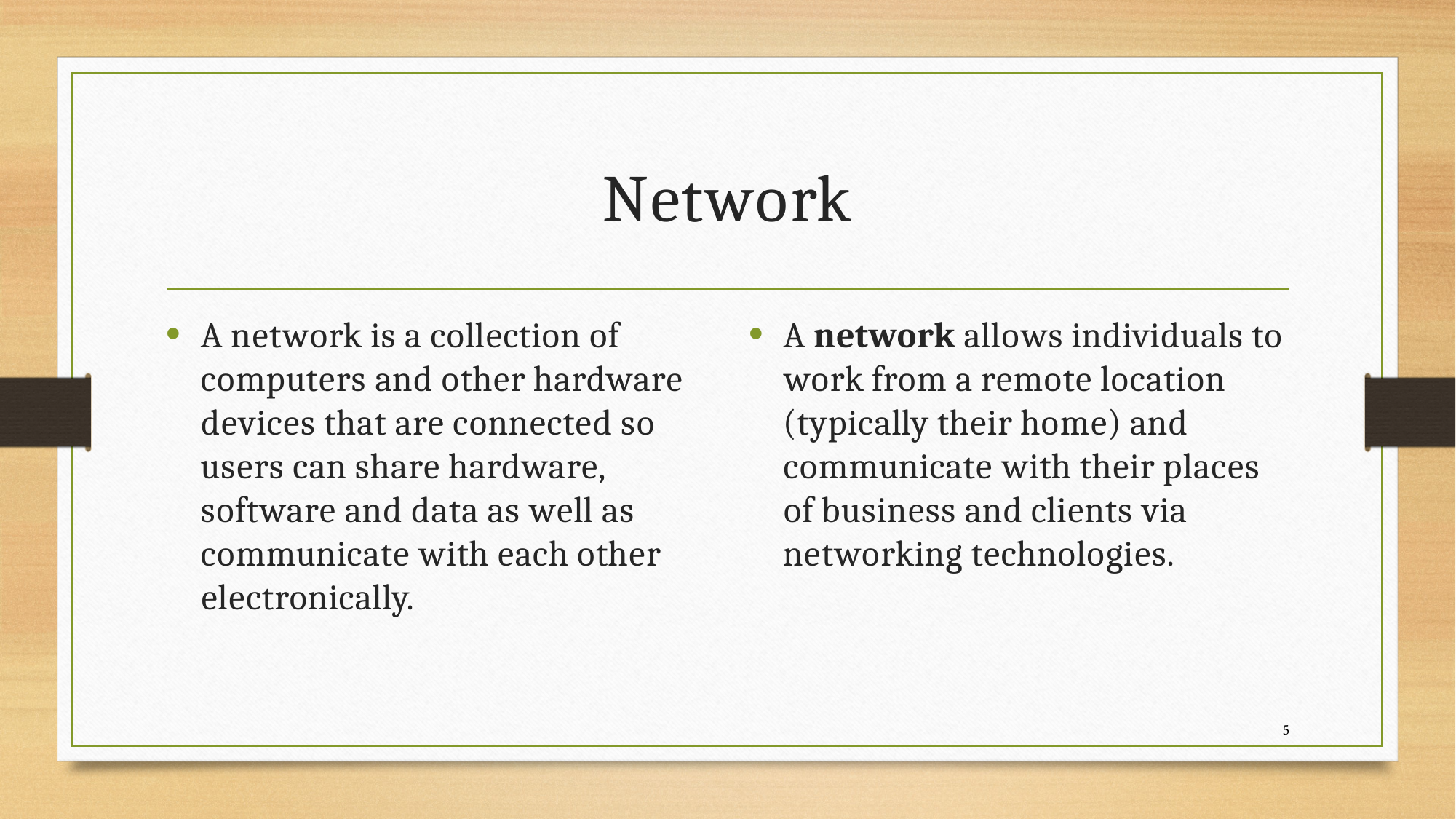

# Network
A network is a collection of computers and other hardware devices that are connected so users can share hardware, software and data as well as communicate with each other electronically.
A network allows individuals to work from a remote location (typically their home) and communicate with their places of business and clients via networking technologies.
5